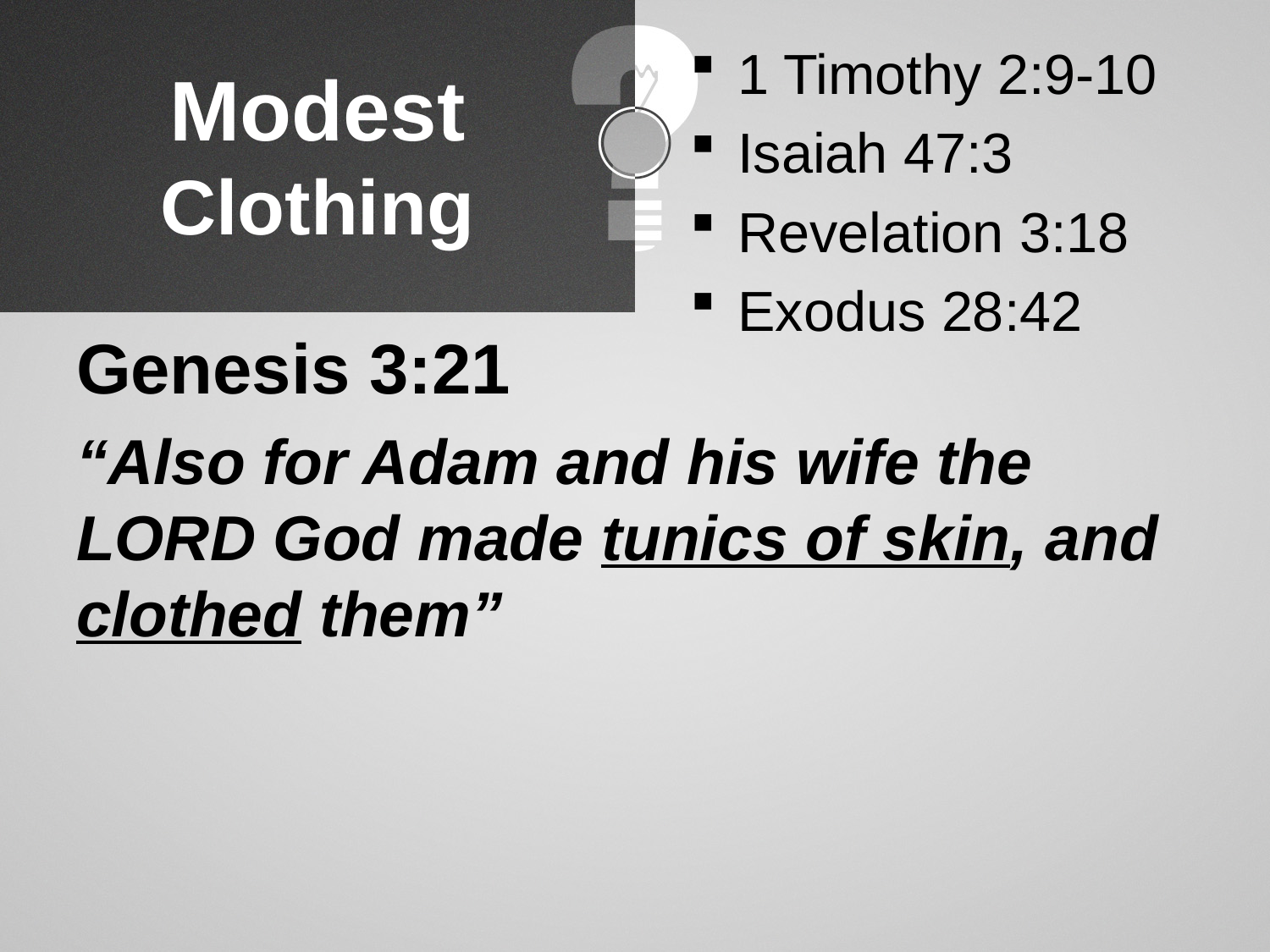

1 Timothy 2:9-10
Isaiah 47:3
Revelation 3:18
Exodus 28:42
# Modest Clothing
Genesis 3:21
“Also for Adam and his wife the LORD God made tunics of skin, and clothed them”